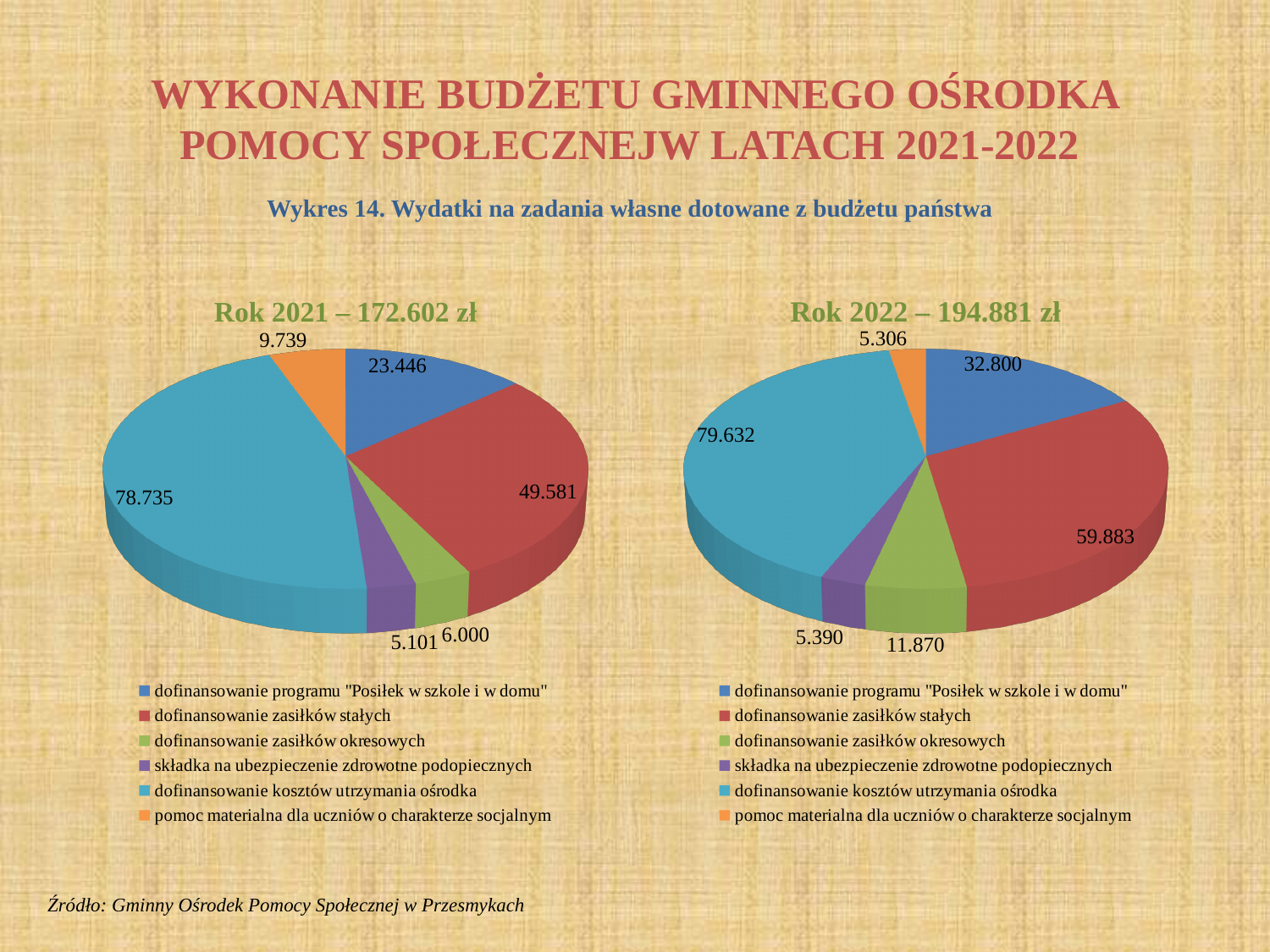

# WYKONANIE BUDŻETU GMINNEGO OŚRODKA POMOCY SPOŁECZNEJW LATACH 2021-2022
Wykres 14. Wydatki na zadania własne dotowane z budżetu państwa

Rok 2021 – 172.602 zł

Rok 2022 – 194.881 zł

[unsupported chart]

[unsupported chart]

Źródło: Gminny Ośrodek Pomocy Społecznej w Przesmykach